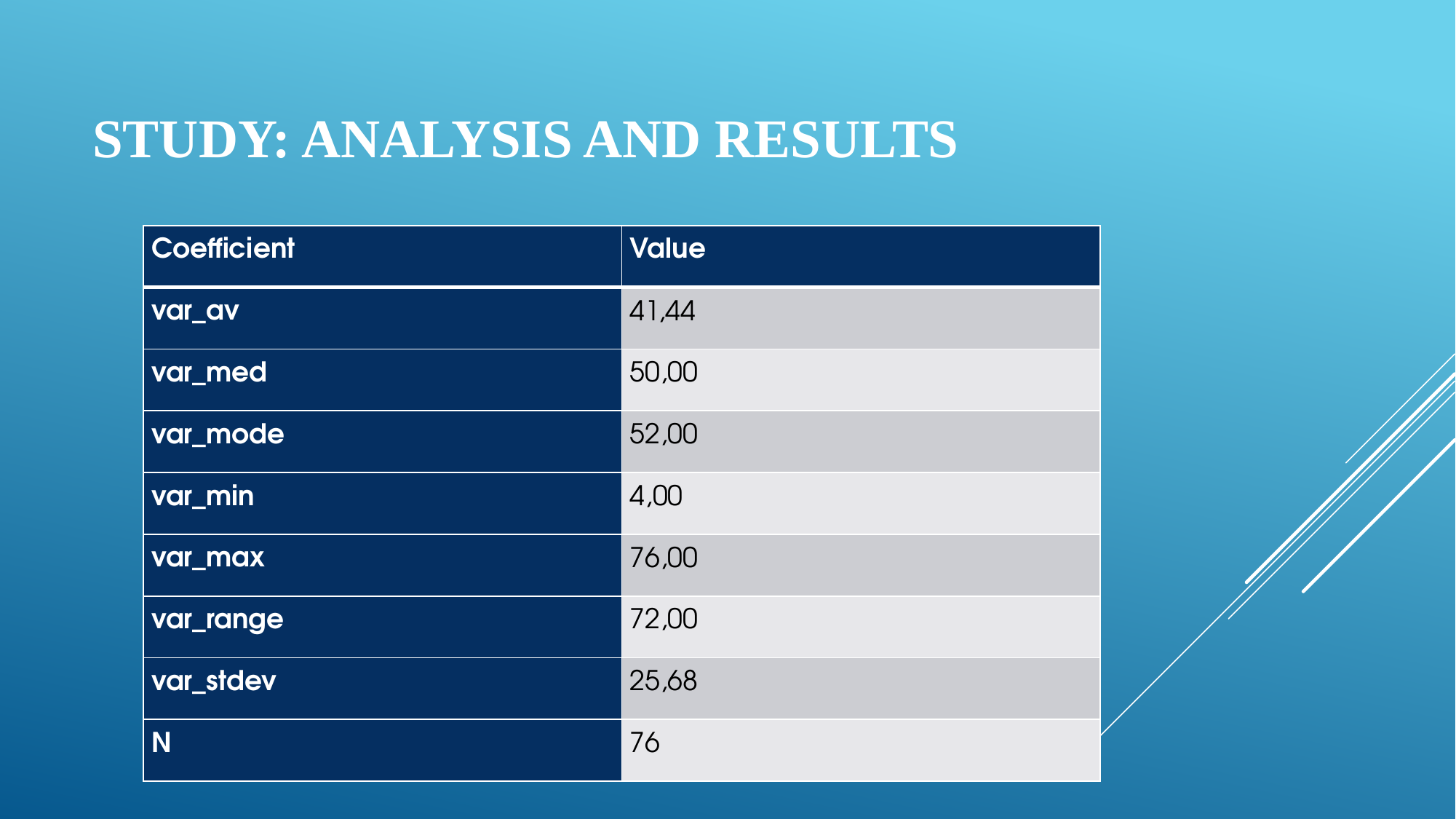

# Study: Analysis and results
| Coefficient | Value |
| --- | --- |
| var\_av | 41,44 |
| var\_med | 50,00 |
| var\_mode | 52,00 |
| var\_min | 4,00 |
| var\_max | 76,00 |
| var\_range | 72,00 |
| var\_stdev | 25,68 |
| N | 76 |